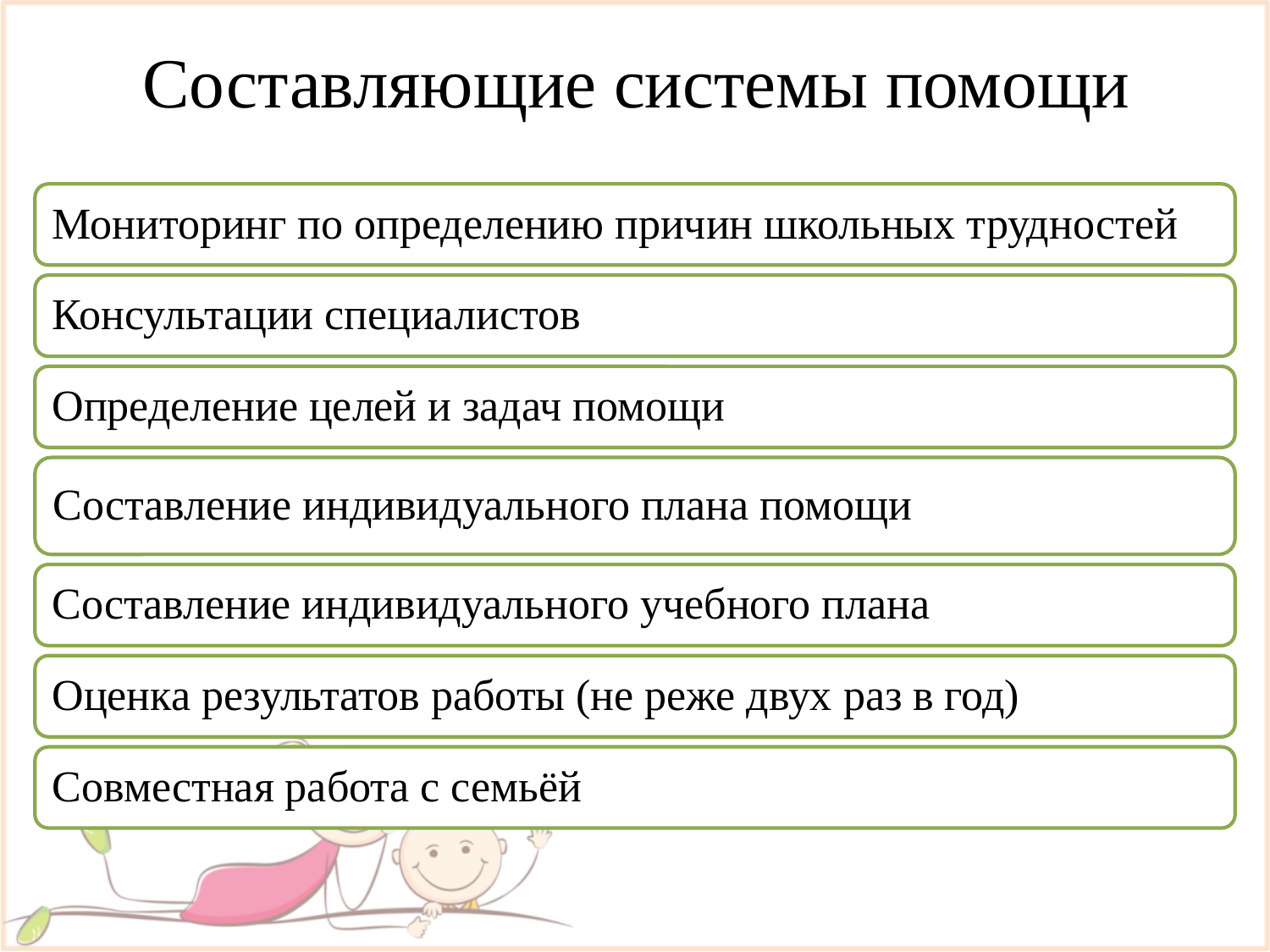

# Составляющие системы помощи
Мониторинг по определению причин школьных трудностей
Консультации специалистов
Определение целей и задач помощи
Составление индивидуального плана помощи
Составление индивидуального учебного плана
Оценка результатов работы (не реже двух раз в год)
Совместная работа с семьёй